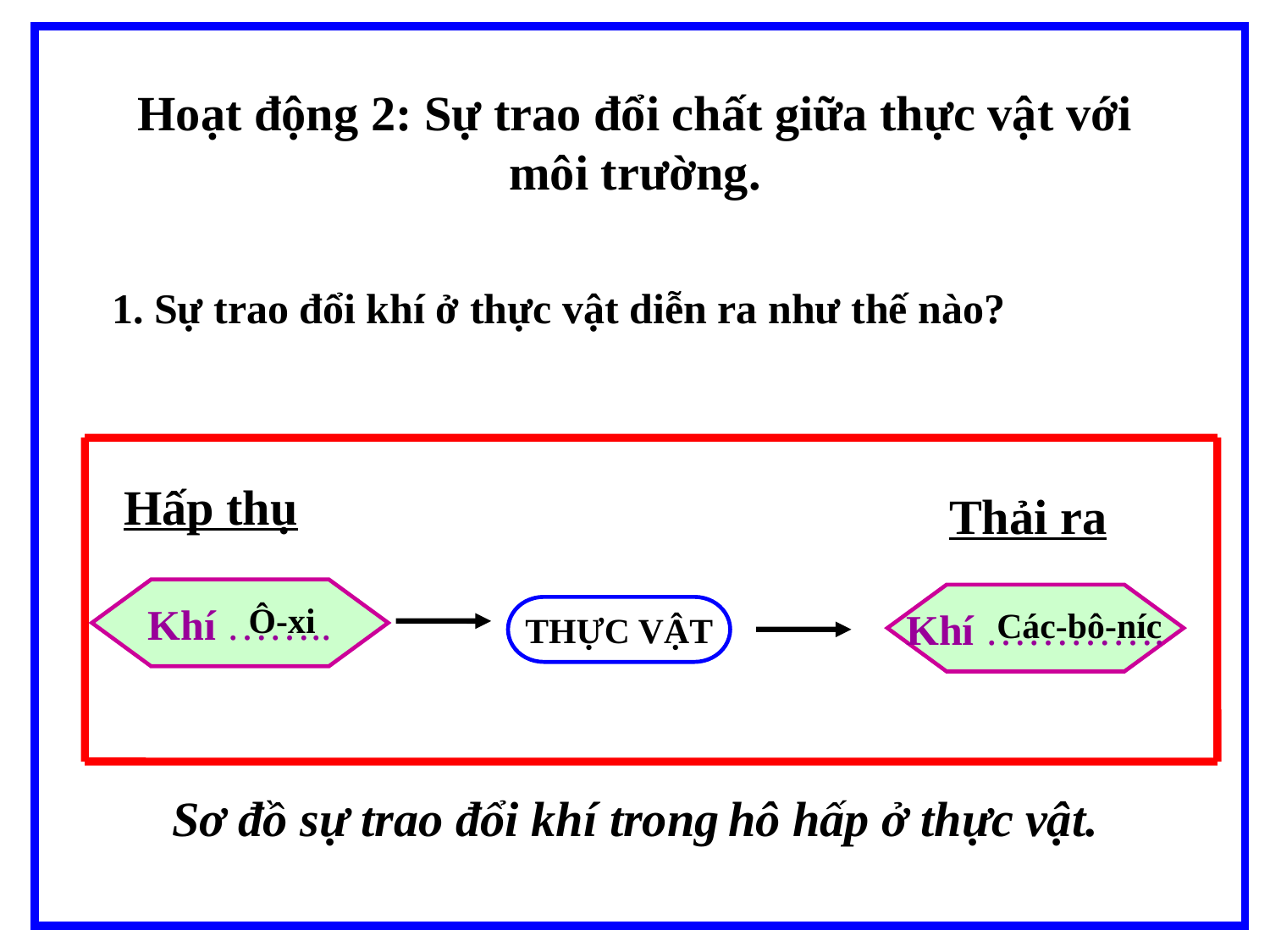

Hoạt động 2: Sự trao đổi chất giữa thực vật với môi trường.
1. Sự trao đổi khí ở thực vật diễn ra như thế nào?

Hấp thụ
Thải ra
Khí ……..
Khí ………….
Ô-xi
THỰC VẬT
Các-bô-níc

Sơ đồ sự trao đổi khí trong hô hấp ở thực vật.